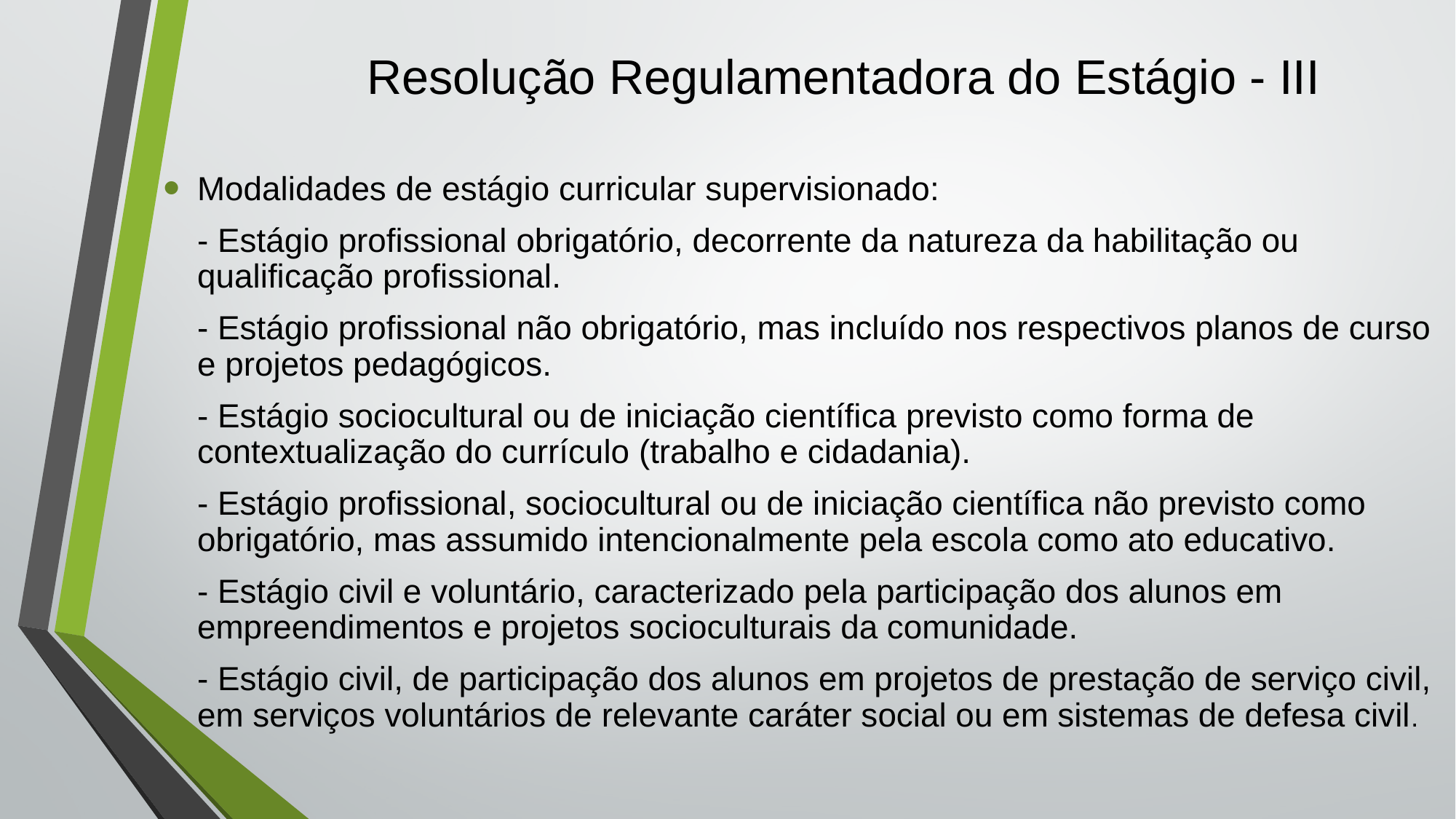

# Resolução Regulamentadora do Estágio - III
Modalidades de estágio curricular supervisionado:
	- Estágio profissional obrigatório, decorrente da natureza da habilitação ou qualificação profissional.
	- Estágio profissional não obrigatório, mas incluído nos respectivos planos de curso e projetos pedagógicos.
	- Estágio sociocultural ou de iniciação científica previsto como forma de contextualização do currículo (trabalho e cidadania).
	- Estágio profissional, sociocultural ou de iniciação científica não previsto como obrigatório, mas assumido intencionalmente pela escola como ato educativo.
	- Estágio civil e voluntário, caracterizado pela participação dos alunos em empreendimentos e projetos socioculturais da comunidade.
	- Estágio civil, de participação dos alunos em projetos de prestação de serviço civil, em serviços voluntários de relevante caráter social ou em sistemas de defesa civil.